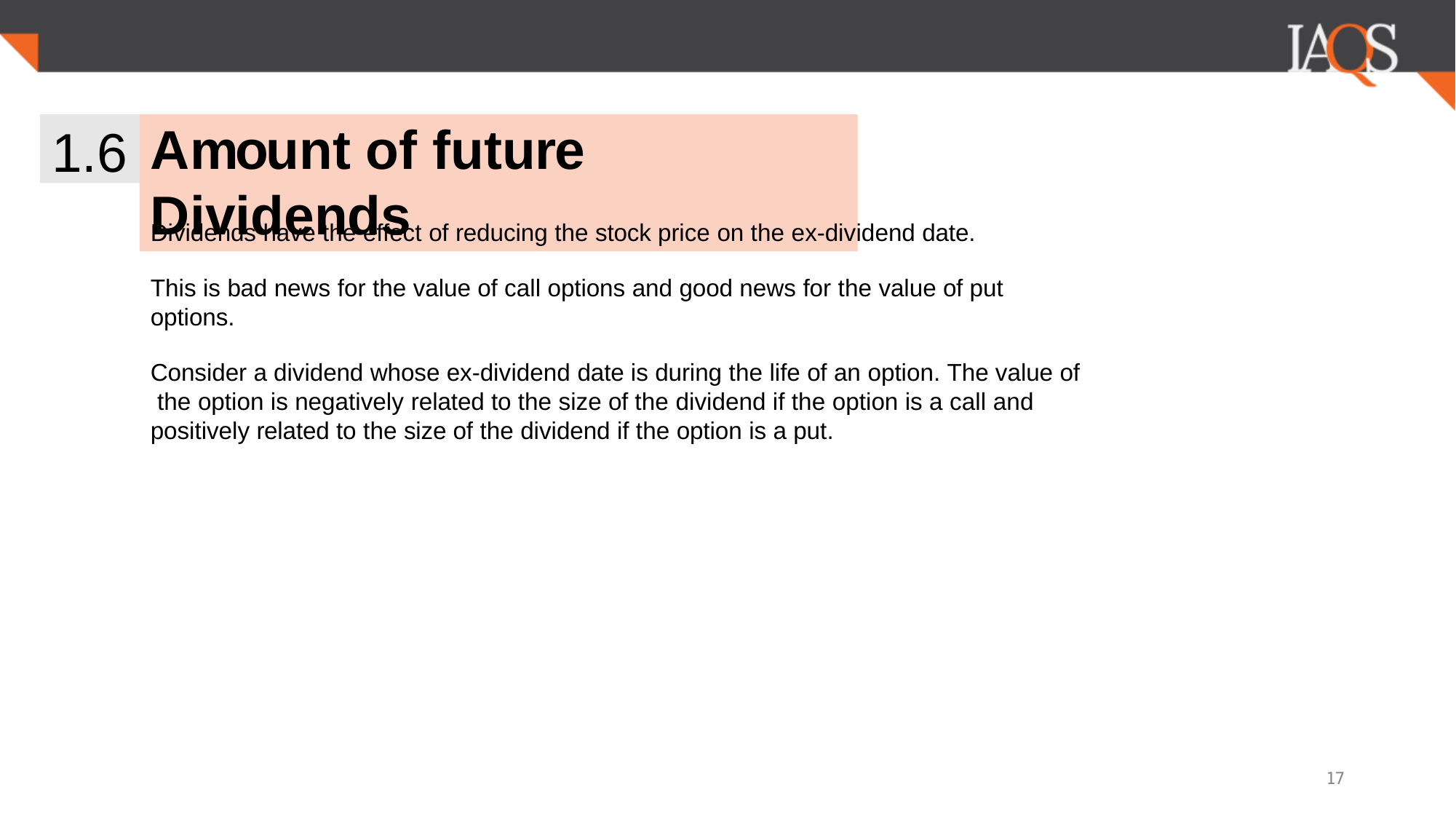

1.6
# Amount of future Dividends
Dividends have the effect of reducing the stock price on the ex-dividend date.

This is bad news for the value of call options and good news for the value of put
options.

Consider a dividend whose ex-dividend date is during the life of an option. The value of  the option is negatively related to the size of the dividend if the option is a call and  positively related to the size of the dividend if the option is a put.
17